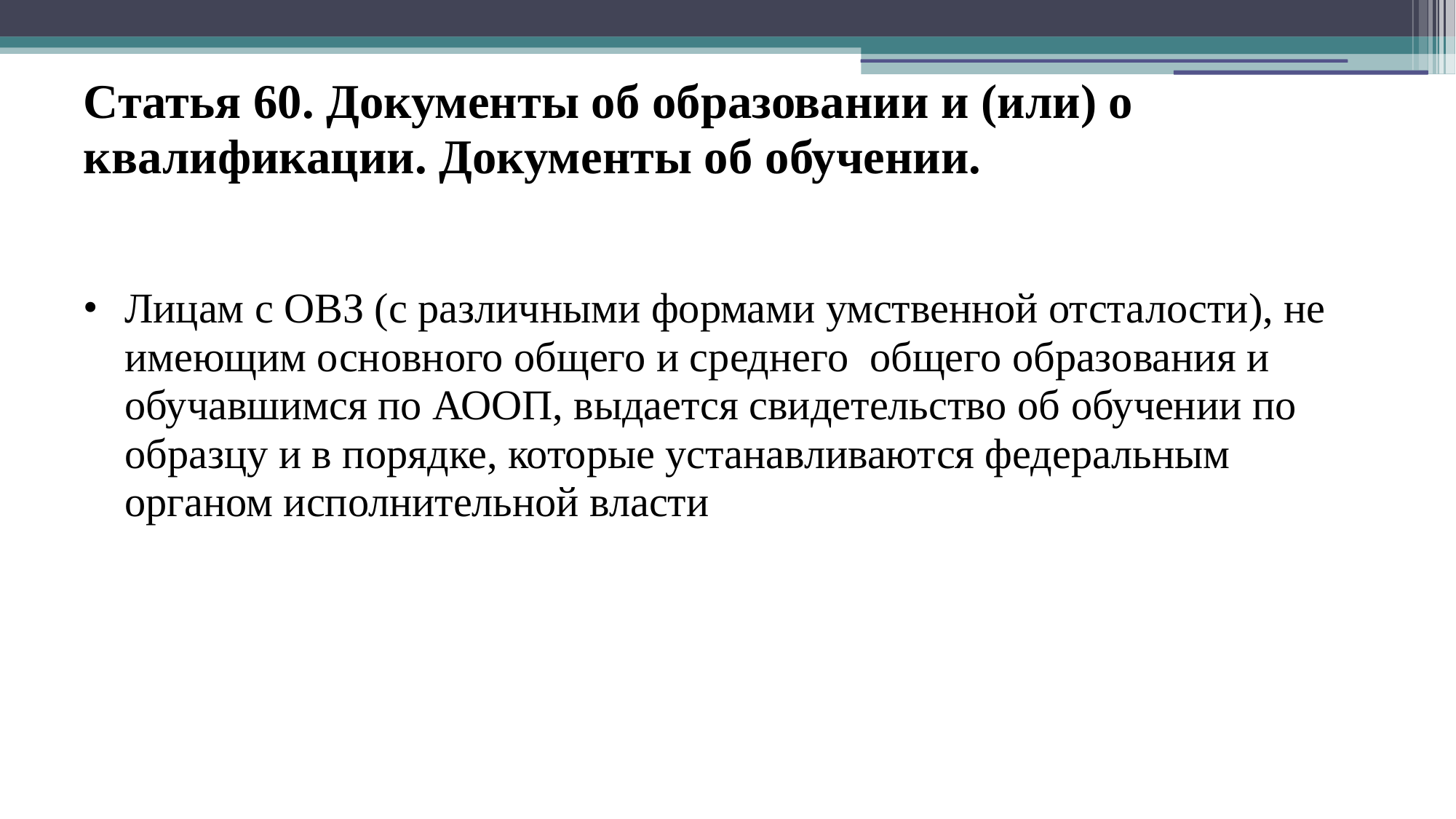

# Статья 60. Документы об образовании и (или) о квалификации. Документы об обучении.
Лицам с ОВЗ (с различными формами умственной отсталости), не имеющим основного общего и среднего  общего образования и обучавшимся по АООП, выдается свидетельство об обучении по образцу и в порядке, которые устанавливаются федеральным органом исполнительной власти